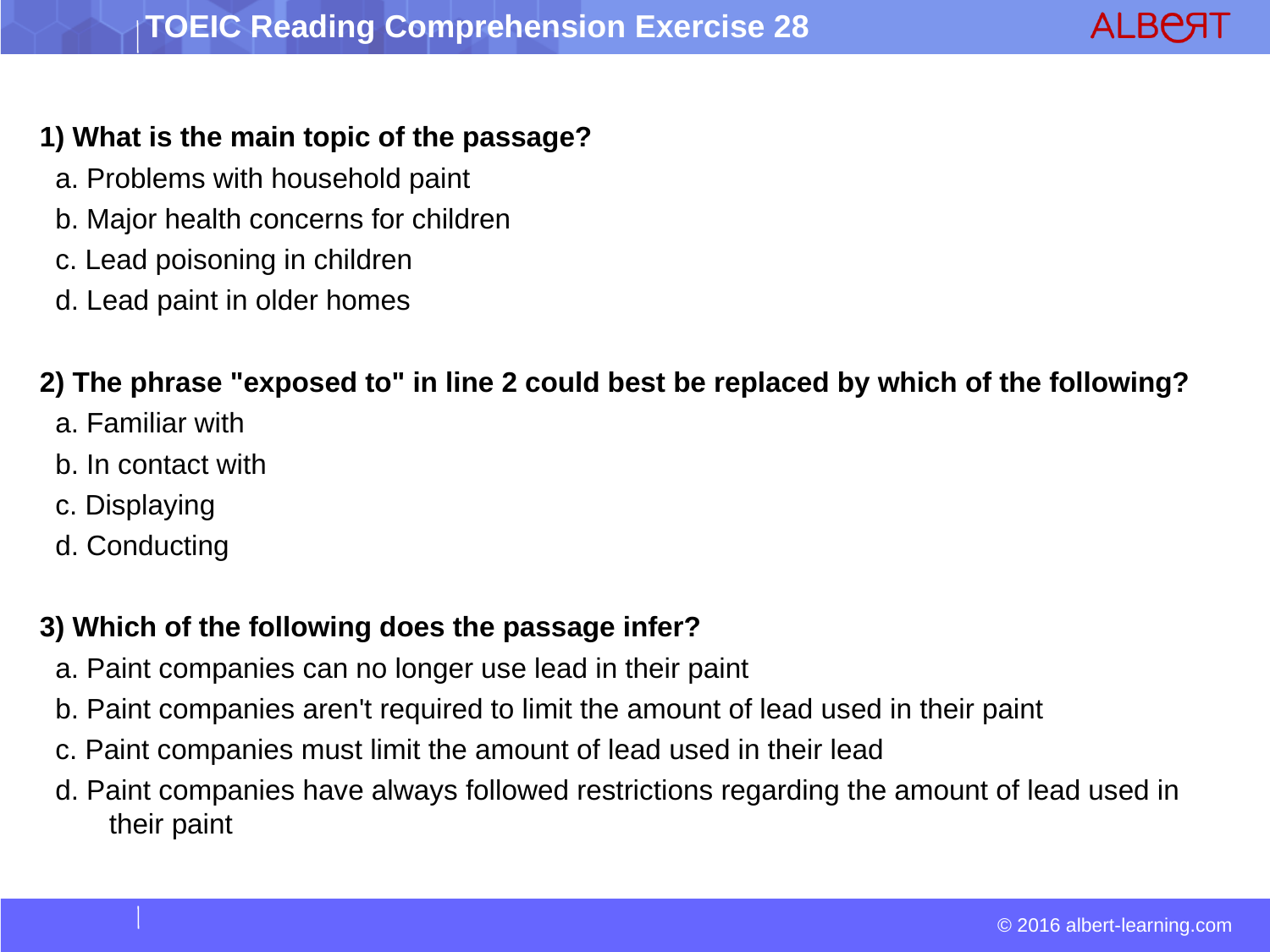

1) What is the main topic of the passage?
  a. Problems with household paint
  b. Major health concerns for children
  c. Lead poisoning in children
  d. Lead paint in older homes

2) The phrase "exposed to" in line 2 could best be replaced by which of the following?
  a. Familiar with
  b. In contact with
  c. Displaying
  d. Conducting

3) Which of the following does the passage infer?
  a. Paint companies can no longer use lead in their paint
  b. Paint companies aren't required to limit the amount of lead used in their paint
  c. Paint companies must limit the amount of lead used in their lead
  d. Paint companies have always followed restrictions regarding the amount of lead used in            their paint